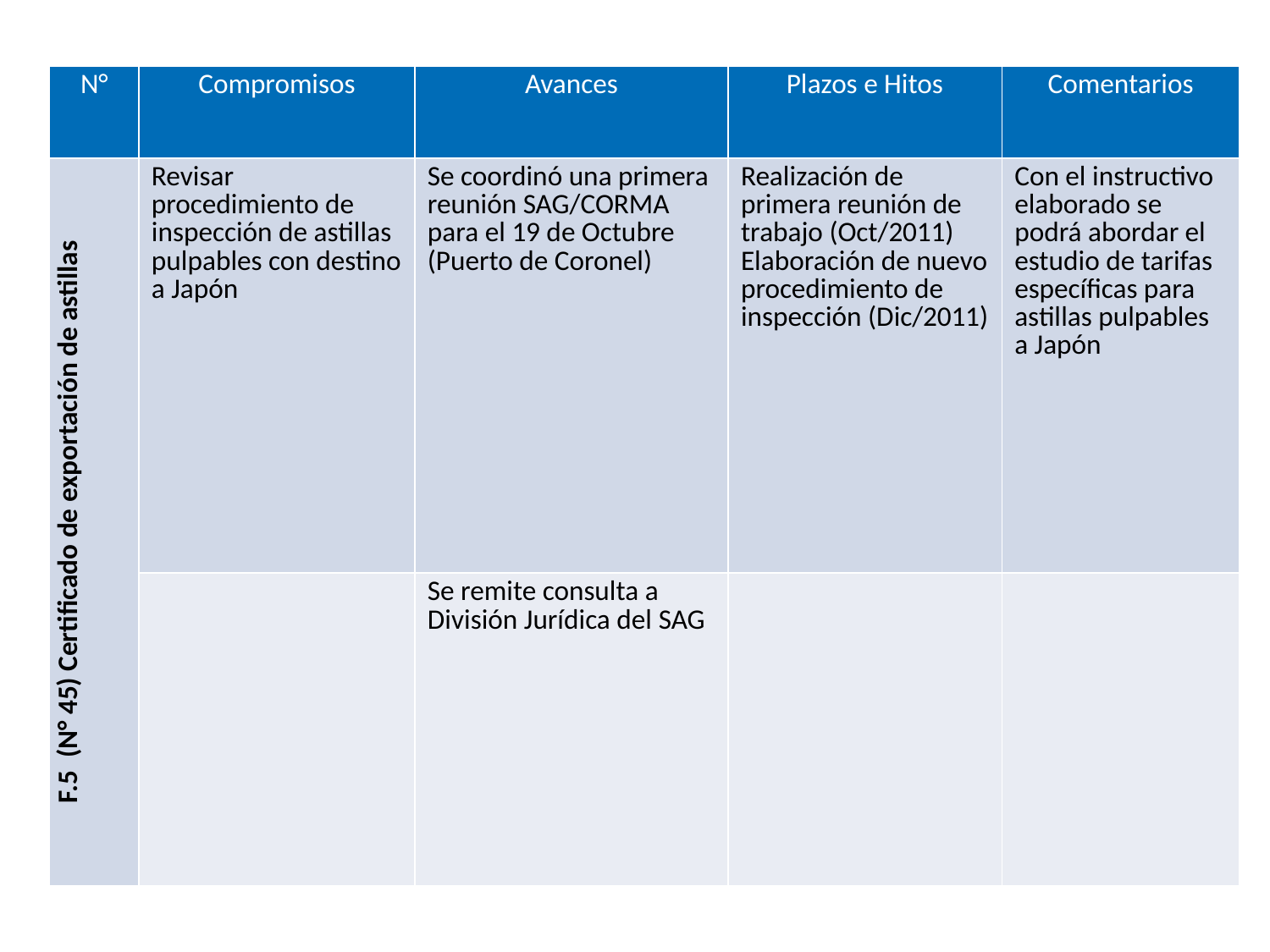

| N° | Compromisos | Avances | Plazos e Hitos | Comentarios |
| --- | --- | --- | --- | --- |
| F.5 (N° 45) Certificado de exportación de astillas | Revisar procedimiento de inspección de astillas pulpables con destino a Japón | Se coordinó una primera reunión SAG/CORMA para el 19 de Octubre (Puerto de Coronel) | Realización de primera reunión de trabajo (Oct/2011) Elaboración de nuevo procedimiento de inspección (Dic/2011) | Con el instructivo elaborado se podrá abordar el estudio de tarifas específicas para astillas pulpables a Japón |
|  |  | Se remite consulta a División Jurídica del SAG |  |  |